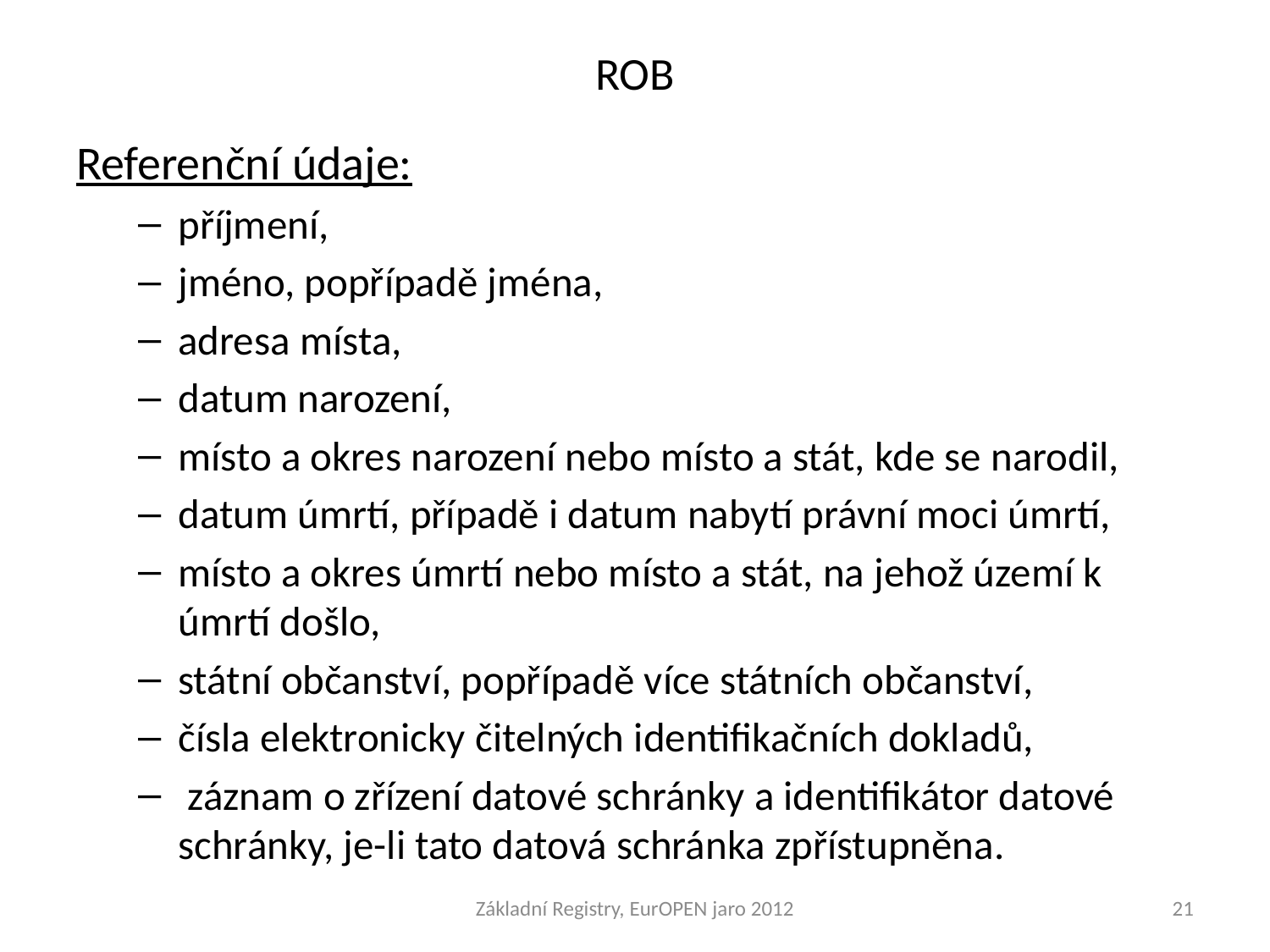

# ROB
Referenční údaje:
příjmení,
jméno, popřípadě jména,
adresa místa,
datum narození,
místo a okres narození nebo místo a stát, kde se narodil,
datum úmrtí, případě i datum nabytí právní moci úmrtí,
místo a okres úmrtí nebo místo a stát, na jehož území k úmrtí došlo,
státní občanství, popřípadě více státních občanství,
čísla elektronicky čitelných identifikačních dokladů,
 záznam o zřízení datové schránky a identifikátor datové schránky, je-li tato datová schránka zpřístupněna.

Základní Registry, EurOPEN jaro 2012
21